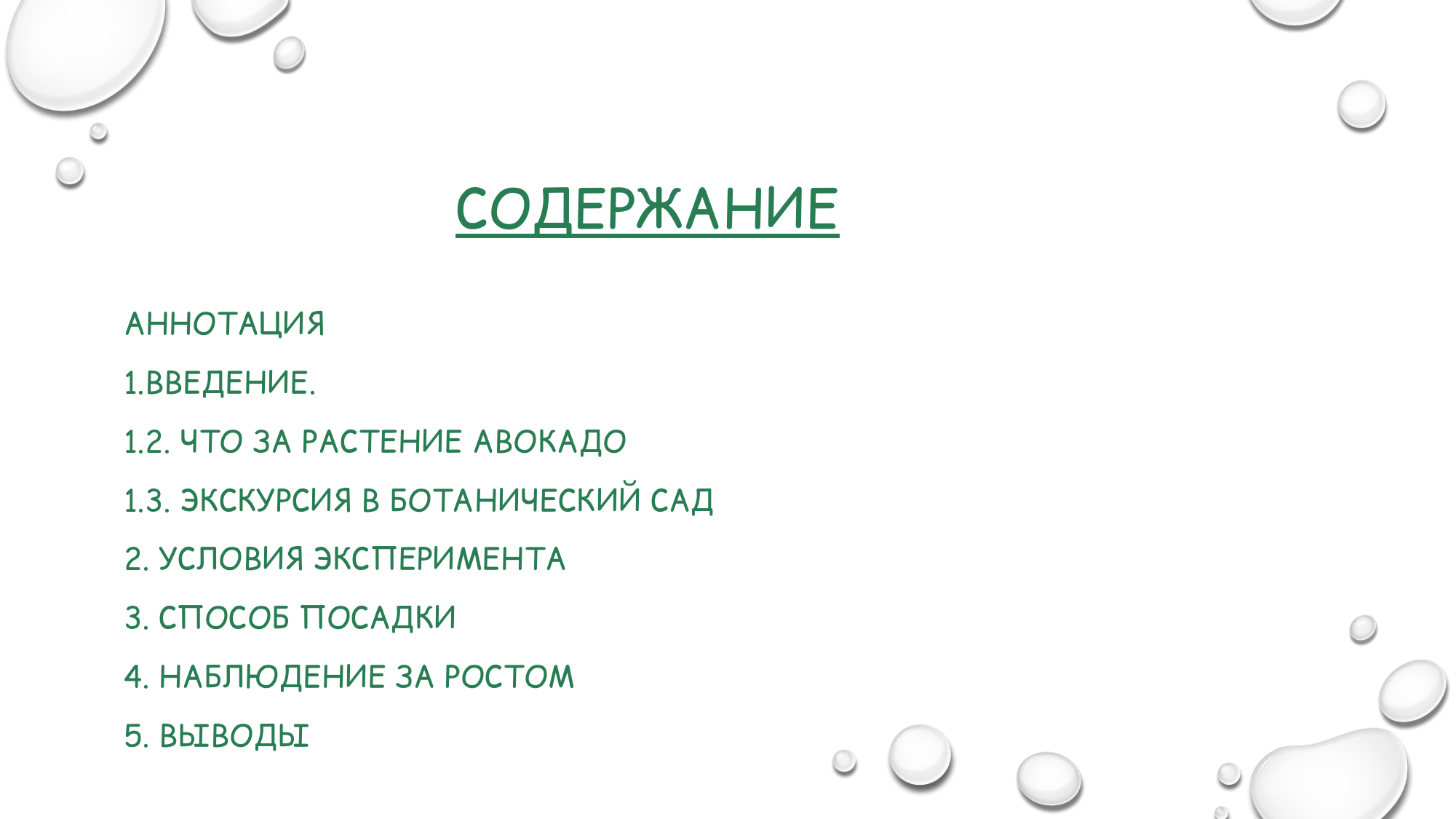

Содержание
Аннотация
1.Введение.
1.2. Что за растение Авокадо
1.3. Экскурсия в Ботанический сад
2. Условия эксперимента
3. Способ посадки
4. Наблюдение за ростом
5. Выводы